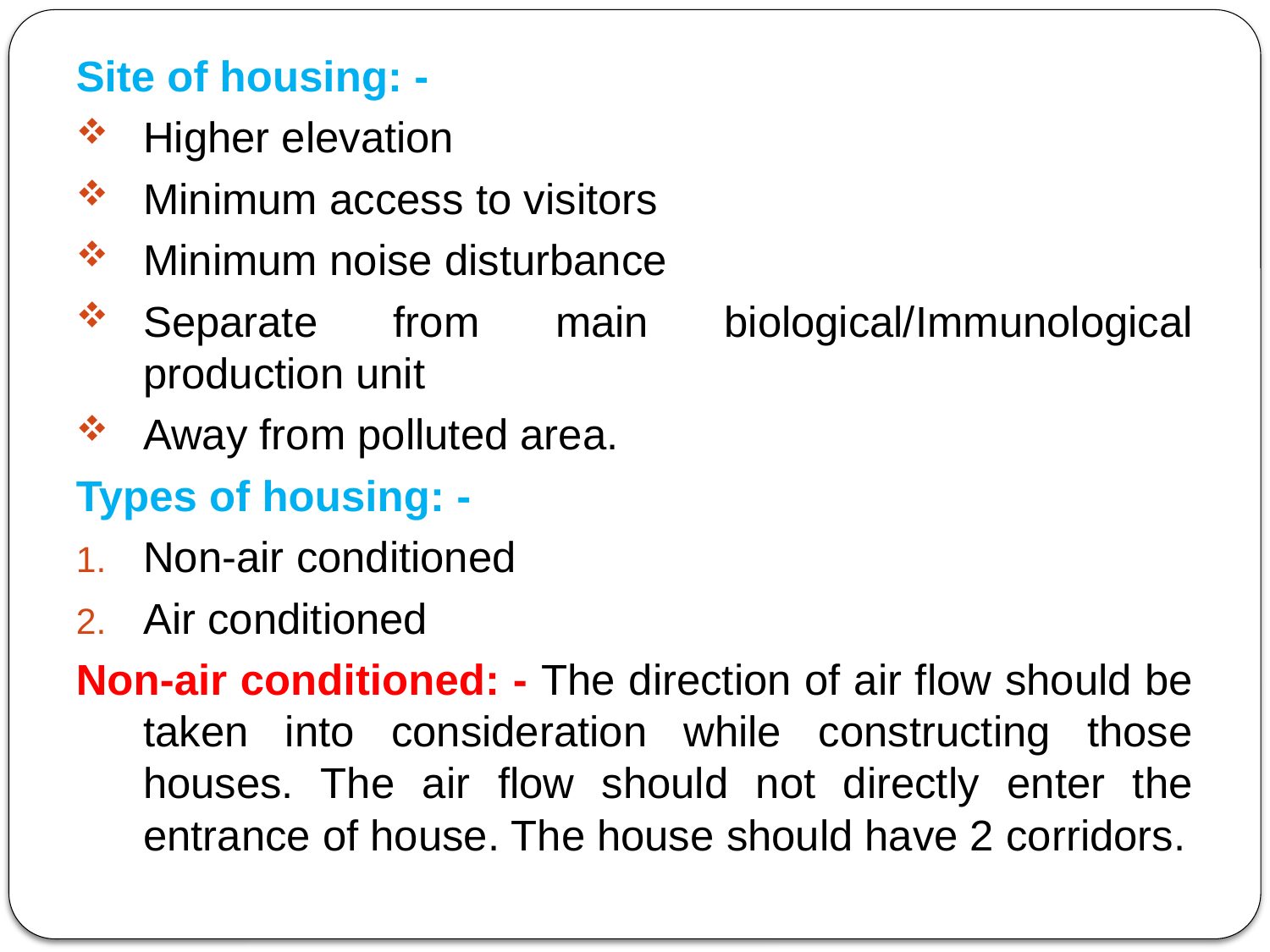

Site of housing: -
Higher elevation
Minimum access to visitors
Minimum noise disturbance
Separate from main biological/Immunological production unit
Away from polluted area.
Types of housing: -
Non-air conditioned
Air conditioned
Non-air conditioned: - The direction of air flow should be taken into consideration while constructing those houses. The air flow should not directly enter the entrance of house. The house should have 2 corridors.